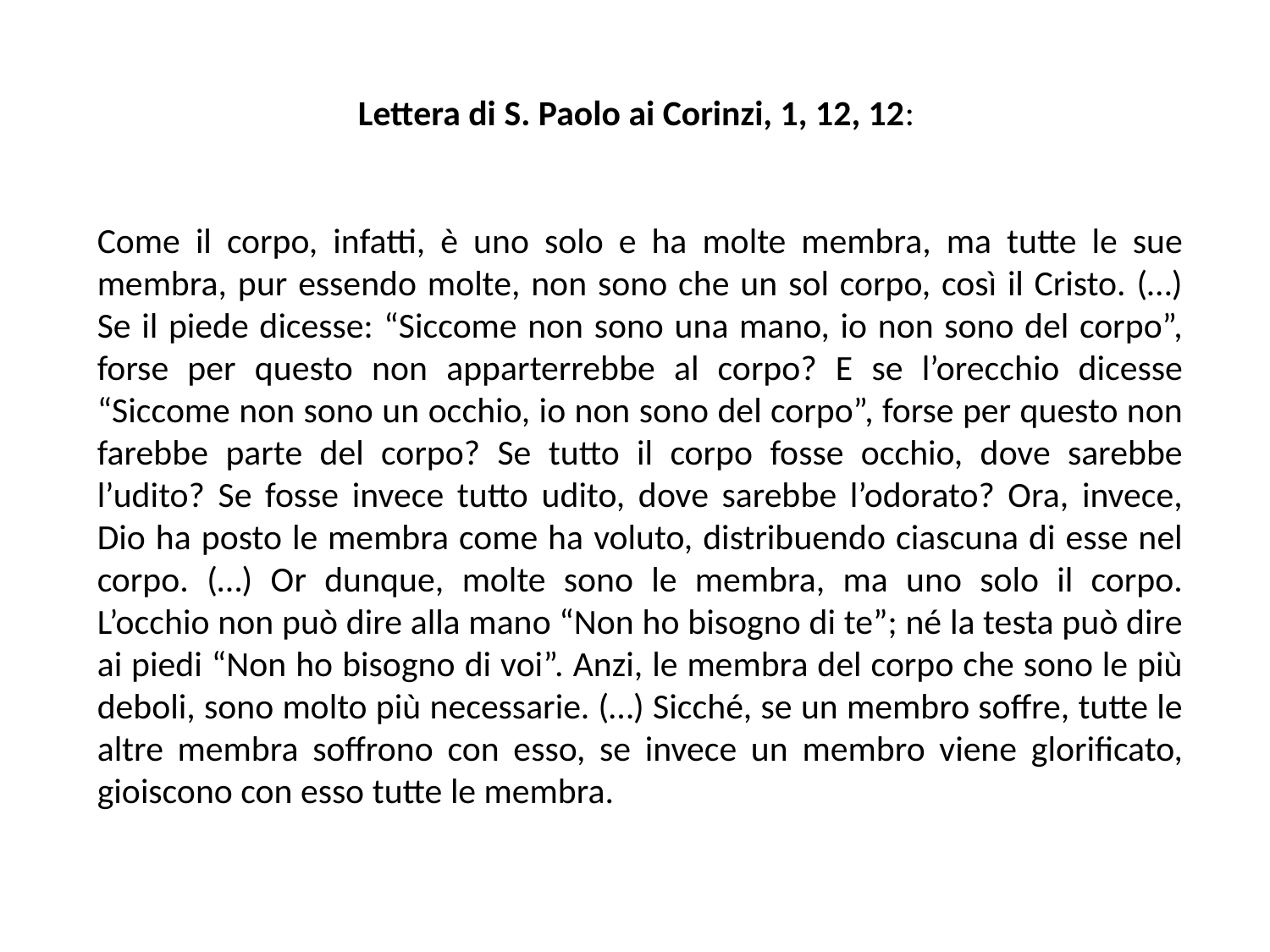

Lettera di S. Paolo ai Corinzi, 1, 12, 12:

Come il corpo, infatti, è uno solo e ha molte membra, ma tutte le sue membra, pur essendo molte, non sono che un sol corpo, così il Cristo. (…) Se il piede dicesse: “Siccome non sono una mano, io non sono del corpo”, forse per questo non apparterrebbe al corpo? E se l’orecchio dicesse “Siccome non sono un occhio, io non sono del corpo”, forse per questo non farebbe parte del corpo? Se tutto il corpo fosse occhio, dove sarebbe l’udito? Se fosse invece tutto udito, dove sarebbe l’odorato? Ora, invece, Dio ha posto le membra come ha voluto, distribuendo ciascuna di esse nel corpo. (…) Or dunque, molte sono le membra, ma uno solo il corpo. L’occhio non può dire alla mano “Non ho bisogno di te”; né la testa può dire ai piedi “Non ho bisogno di voi”. Anzi, le membra del corpo che sono le più deboli, sono molto più necessarie. (…) Sicché, se un membro soffre, tutte le altre membra soffrono con esso, se invece un membro viene glorificato, gioiscono con esso tutte le membra.